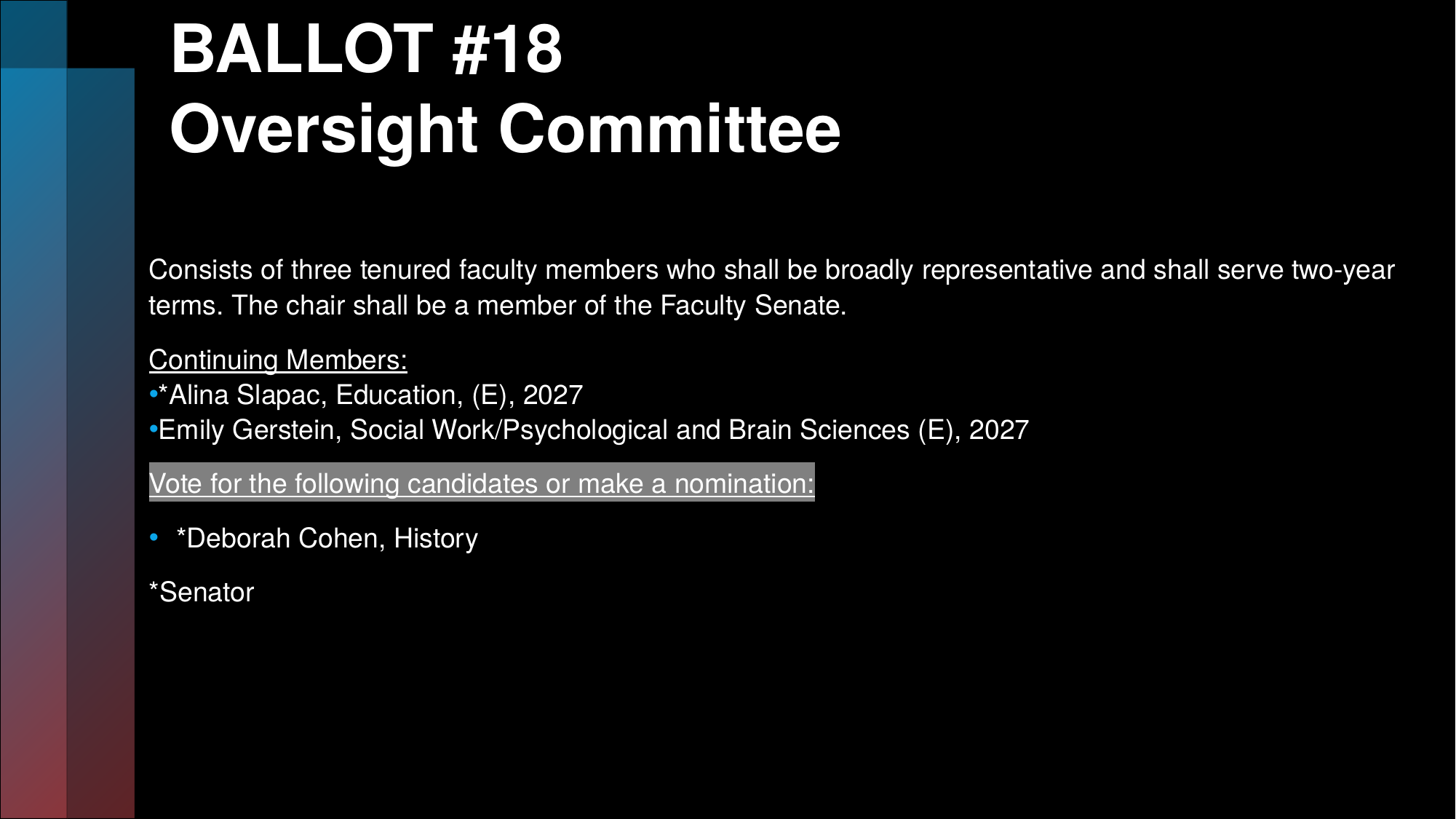

# BALLOT #18 Oversight Committee
Consists of three tenured faculty members who shall be broadly representative and shall serve two-year terms. The chair shall be a member of the Faculty Senate.
Continuing Members:
*Alina Slapac, Education, (E), 2027
Emily Gerstein, Social Work/Psychological and Brain Sciences (E), 2027
Vote for the following candidates or make a nomination:
*Deborah Cohen, History
*Senator